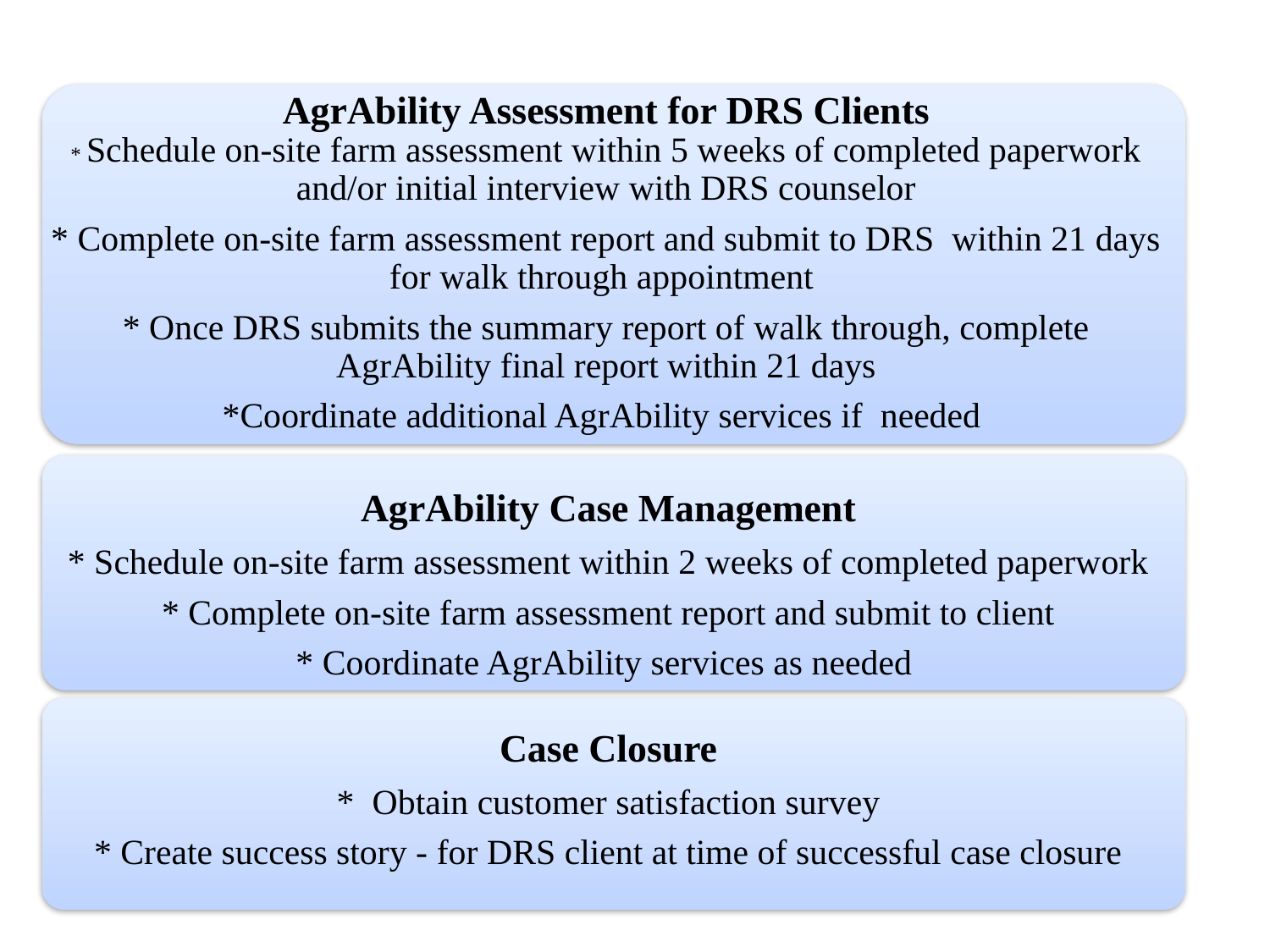

AgrAbility Assessment for DRS Clients
* Schedule on-site farm assessment within 5 weeks of completed paperwork and/or initial interview with DRS counselor
* Complete on-site farm assessment report and submit to DRS  within 21 days for walk through appointment
* Once DRS submits the summary report of walk through, complete AgrAbility final report within 21 days
*Coordinate additional AgrAbility services if  needed

AgrAbility Case Management
* Schedule on-site farm assessment within 2 weeks of completed paperwork
* Complete on-site farm assessment report and submit to client
* Coordinate AgrAbility services as needed

Case Closure
*  Obtain customer satisfaction survey
* Create success story - for DRS client at time of successful case closure